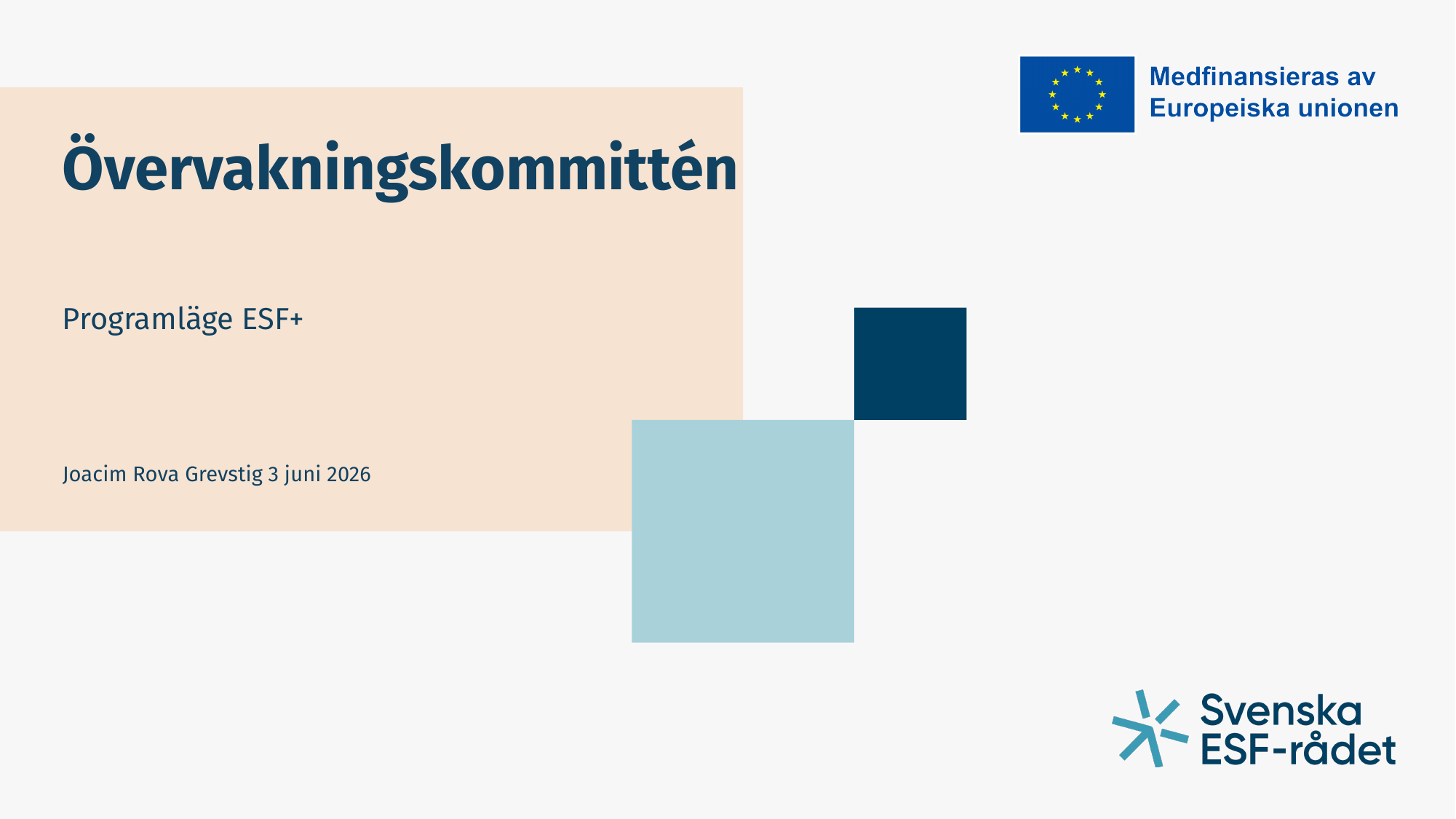

# Övervakningskommittén
Programläge ESF+

Joacim Rova Grevstig 3 juni 2026